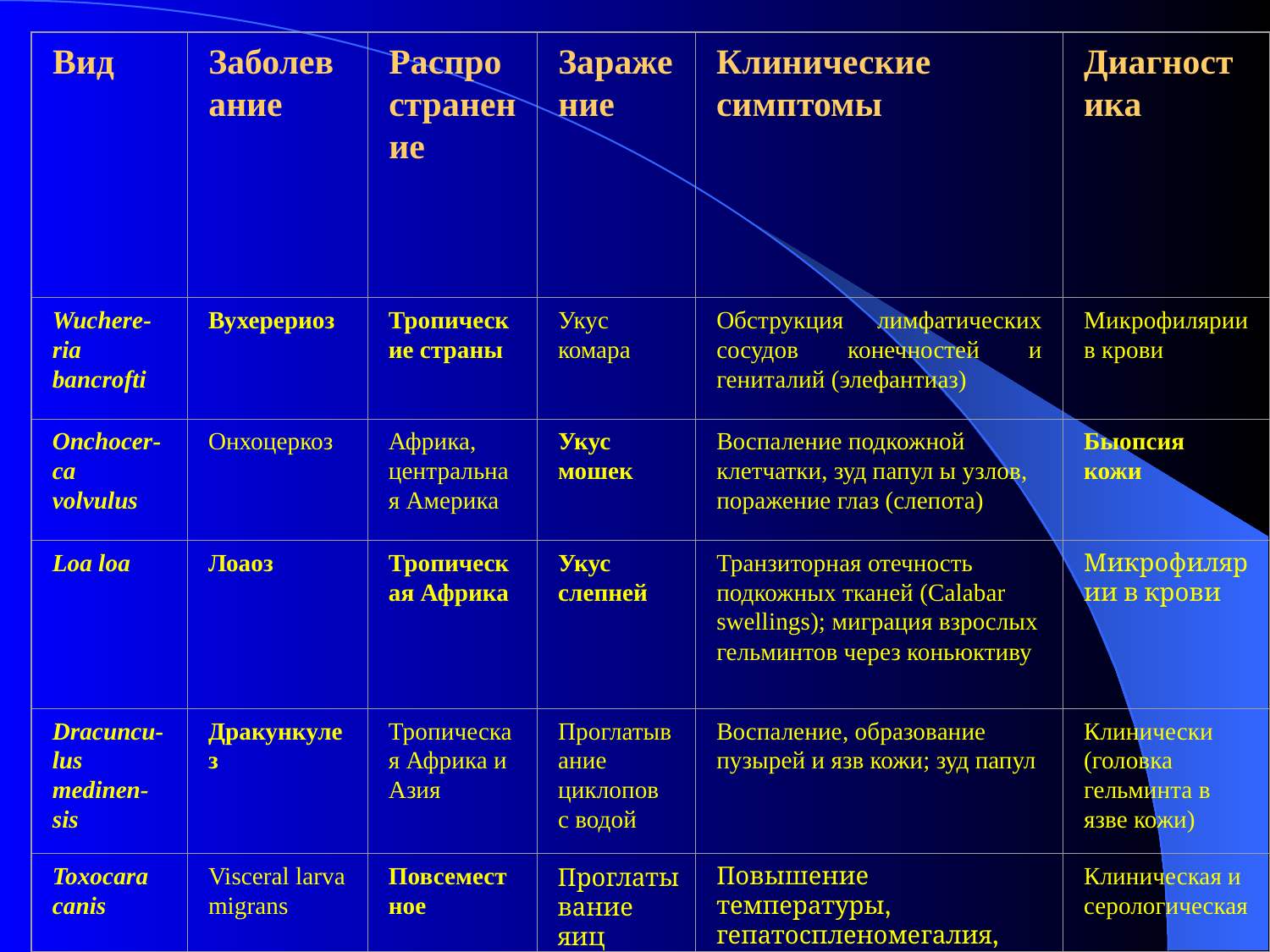

Вид

Заболевание

Распространение

Заражение

Клинические симптомы

Диагностика

Wuchere-ria bancrofti

Вухерериоз

Тропические страны

Укус комара

Обструкция лимфатических сосудов конечностей и гениталий (элефантиаз)

Микрофилярии в крови

Onchocer-ca volvulus

Онхоцеркоз

Африка, центральная Америка

Укус мошек

Воспаление подкожной клетчатки, зуд папул ы узлов, поражение глаз (слепота)

Быопсия кожи

Loa loa

Лоаоз

Тропическая Африка

Укус слепней

Транзиторная отечность подкожных тканей (Calabar swellings); миграция взрослых гельминтов через коньюктиву

Микрофилярии в крови

Dracuncu-lus medinen-sis

Дракункулез

Тропическая Африка и Азия

Проглатывание циклопов с водой

Воспаление, образование пузырей и язв кожи; зуд папул

Клинически (головка гельминта в язве кожи)

Toxocara canis

Visceral larva migrans

Повсеместное

Повышение температуры, гепатоспленомегалия, эозинофилия

Клиническая и серологическая

Проглатывание яиц